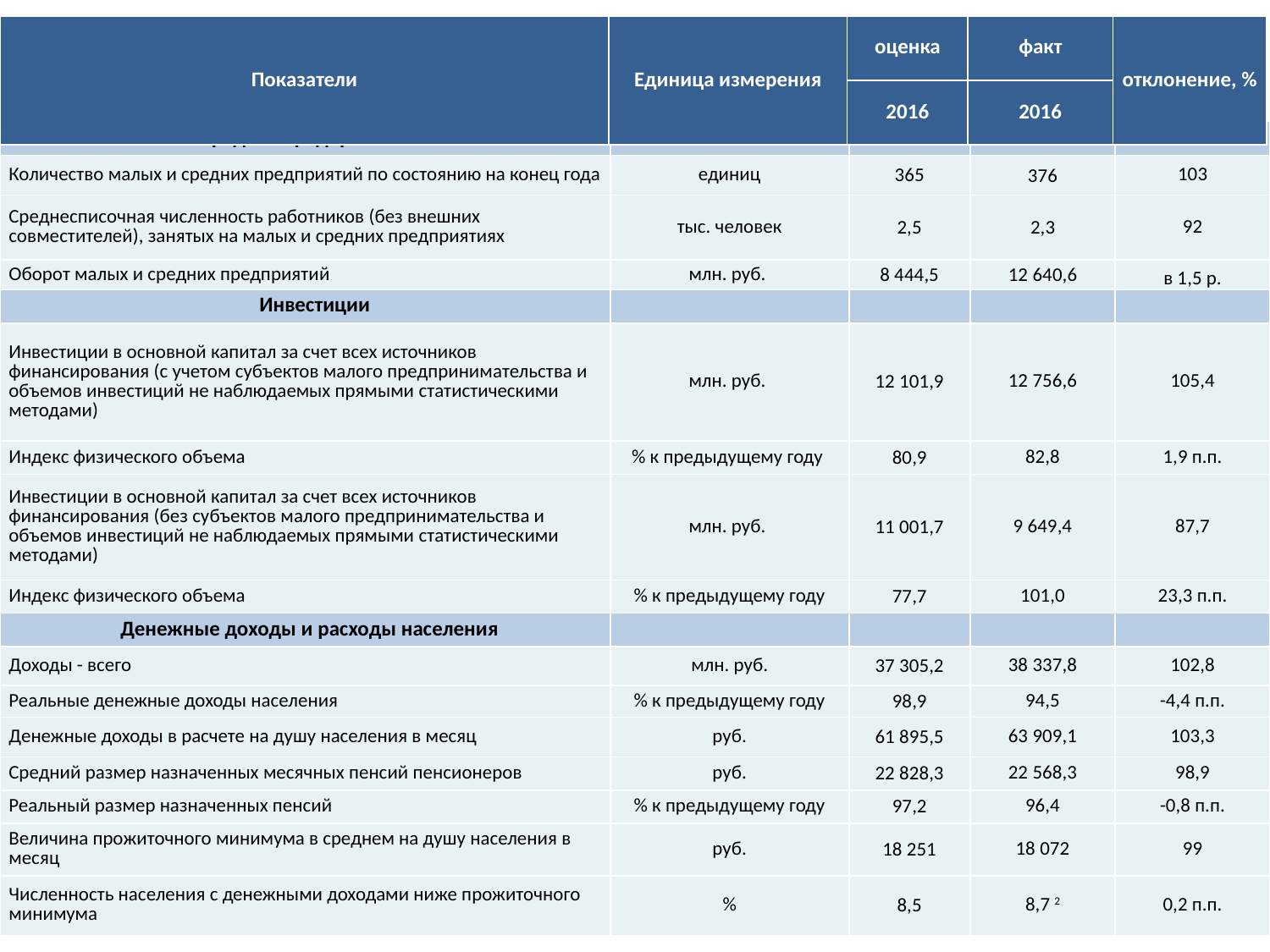

| Показатели | Единица измерения | оценка | факт | отклонение, % |
| --- | --- | --- | --- | --- |
|  |  | 2016 | 2016 |  |
| Малое и среднее предпринимательство |  |  |  |  |
| --- | --- | --- | --- | --- |
| Количество малых и средних предприятий по состоянию на конец года | единиц | 365 | 376 | 103 |
| Среднесписочная численность работников (без внешних совместителей), занятых на малых и средних предприятиях | тыс. человек | 2,5 | 2,3 | 92 |
| Оборот малых и средних предприятий | млн. руб. | 8 444,5 | 12 640,6 | в 1,5 р. |
| Инвестиции |  |  |  |  |
| Инвестиции в основной капитал за счет всех источников финансирования (с учетом субъектов малого предпринимательства и объемов инвестиций не наблюдаемых прямыми статистическими методами) | млн. руб. | 12 101,9 | 12 756,6 | 105,4 |
| Индекс физического объема | % к предыдущему году | 80,9 | 82,8 | 1,9 п.п. |
| Инвестиции в основной капитал за счет всех источников финансирования (без субъектов малого предпринимательства и объемов инвестиций не наблюдаемых прямыми статистическими методами) | млн. руб. | 11 001,7 | 9 649,4 | 87,7 |
| Индекс физического объема | % к предыдущему году | 77,7 | 101,0 | 23,3 п.п. |
| Денежные доходы и расходы населения |  |  |  |  |
| Доходы - всего | млн. руб. | 37 305,2 | 38 337,8 | 102,8 |
| Реальные денежные доходы населения | % к предыдущему году | 98,9 | 94,5 | -4,4 п.п. |
| Денежные доходы в расчете на душу населения в месяц | руб. | 61 895,5 | 63 909,1 | 103,3 |
| Средний размер назначенных месячных пенсий пенсионеров | руб. | 22 828,3 | 22 568,3 | 98,9 |
| Реальный размер назначенных пенсий | % к предыдущему году | 97,2 | 96,4 | -0,8 п.п. |
| Величина прожиточного минимума в среднем на душу населения в месяц | руб. | 18 251 | 18 072 | 99 |
| Численность населения с денежными доходами ниже прожиточного минимума | % | 8,5 | 8,7 2 | 0,2 п.п. |